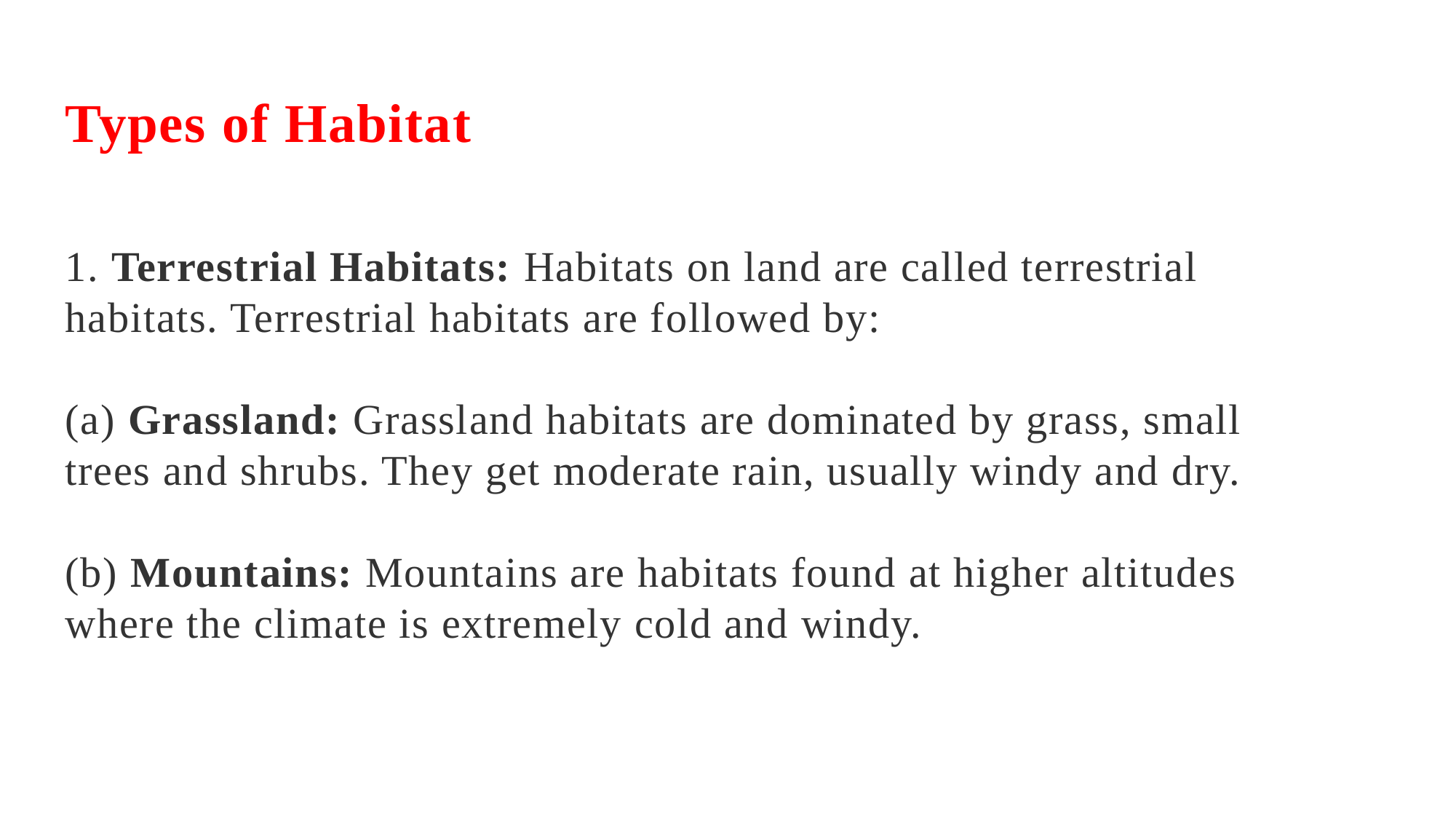

Types of Habitat

1. Terrestrial Habitats: Habitats on land are called terrestrial habitats. Terrestrial habitats are followed by:
(a) Grassland: Grassland habitats are dominated by grass, small trees and shrubs. They get moderate rain, usually windy and dry.
(b) Mountains: Mountains are habitats found at higher altitudes where the climate is extremely cold and windy.